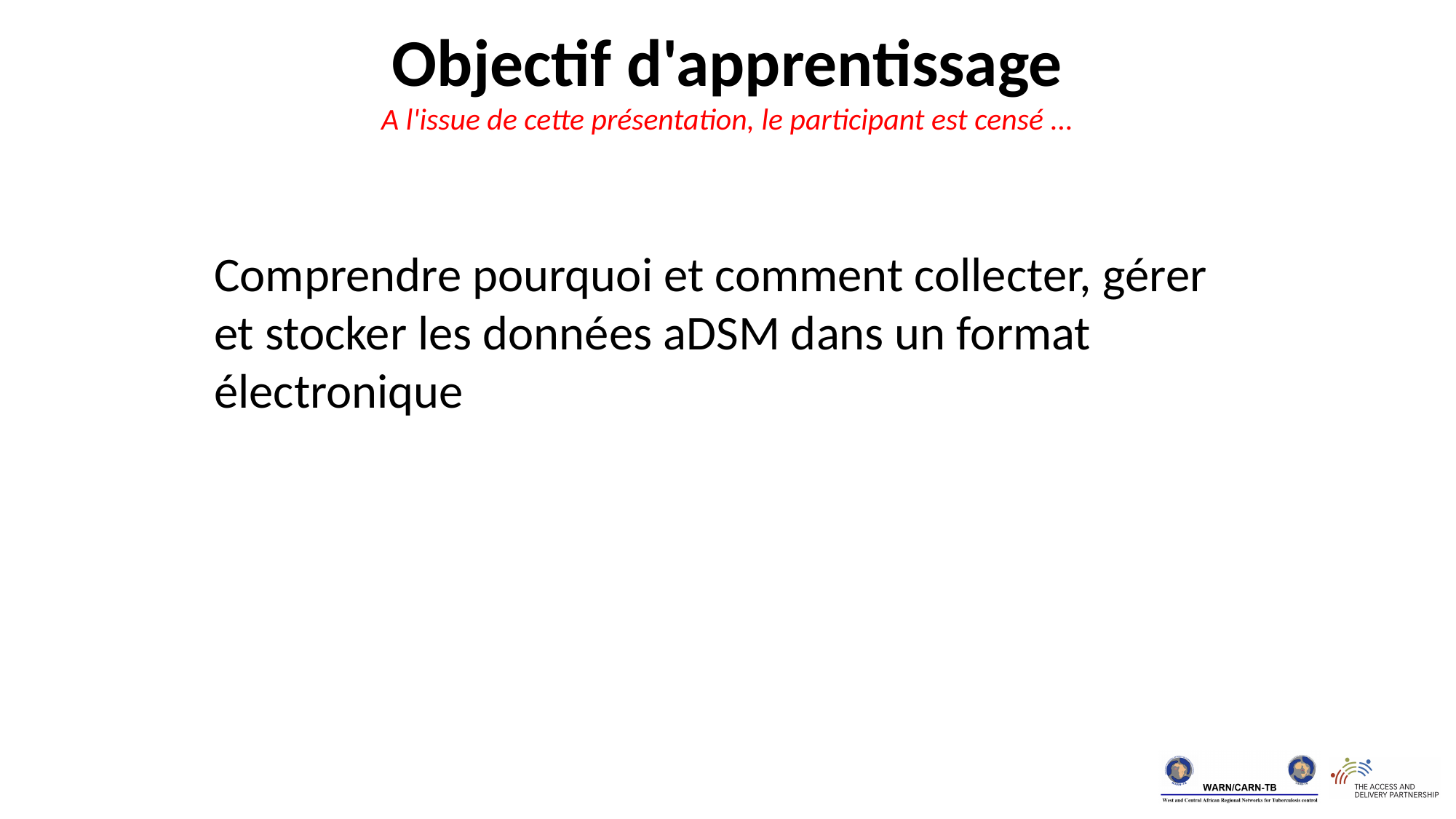

Objectif d'apprentissage
A l'issue de cette présentation, le participant est censé ...
Comprendre pourquoi et comment collecter, gérer et stocker les données aDSM dans un format électronique